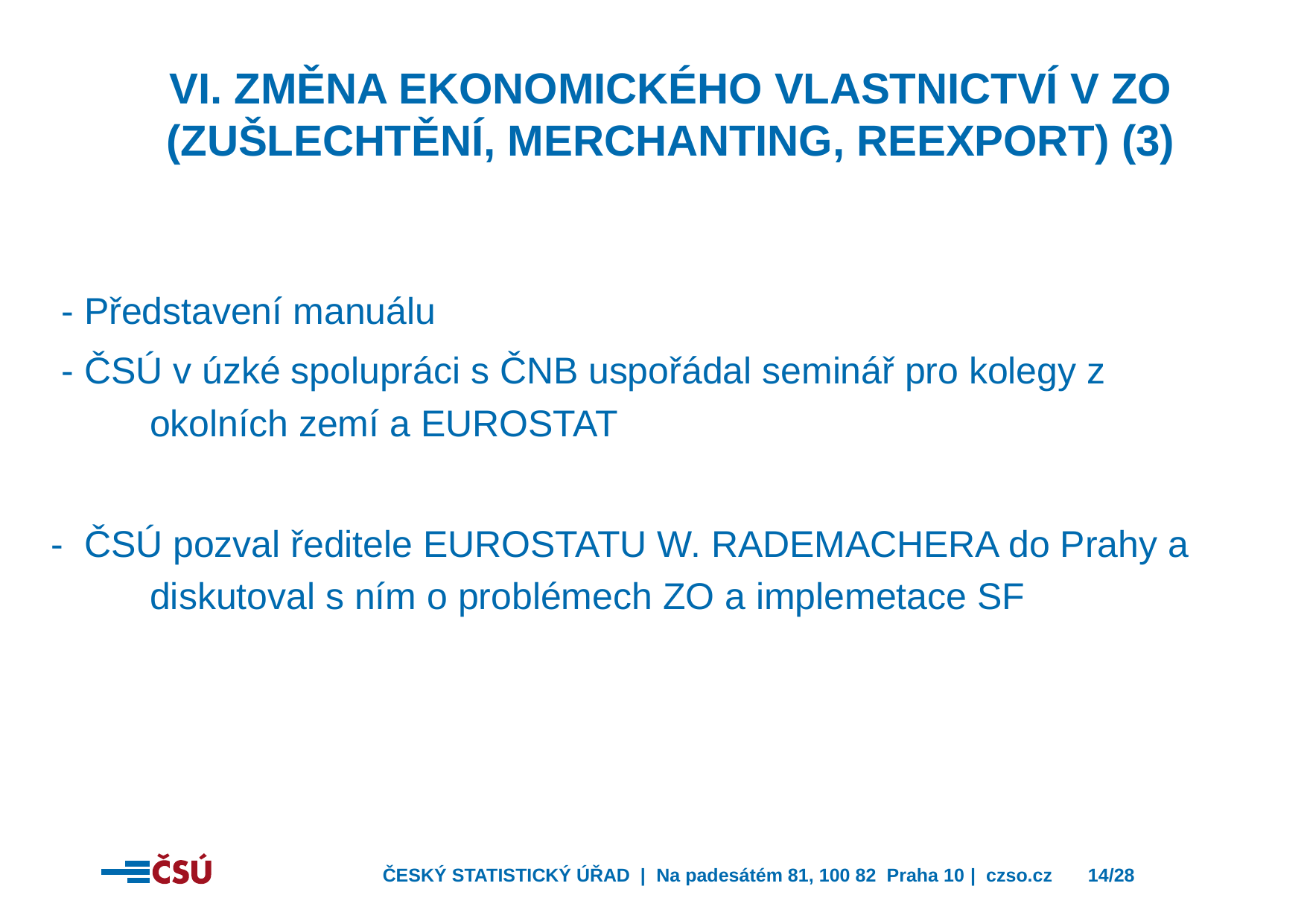

VI. Změna ekonomického vlastnictví v ZO (zušlechtění, merchanting, reexport) (3)

 - Představení manuálu
 - ČSÚ v úzké spolupráci s ČNB uspořádal seminář pro kolegy z okolních zemí a EUROSTAT

-  ČSÚ pozval ředitele EUROSTATU W. RADEMACHERA do Prahy a diskutoval s ním o problémech ZO a implemetace SF